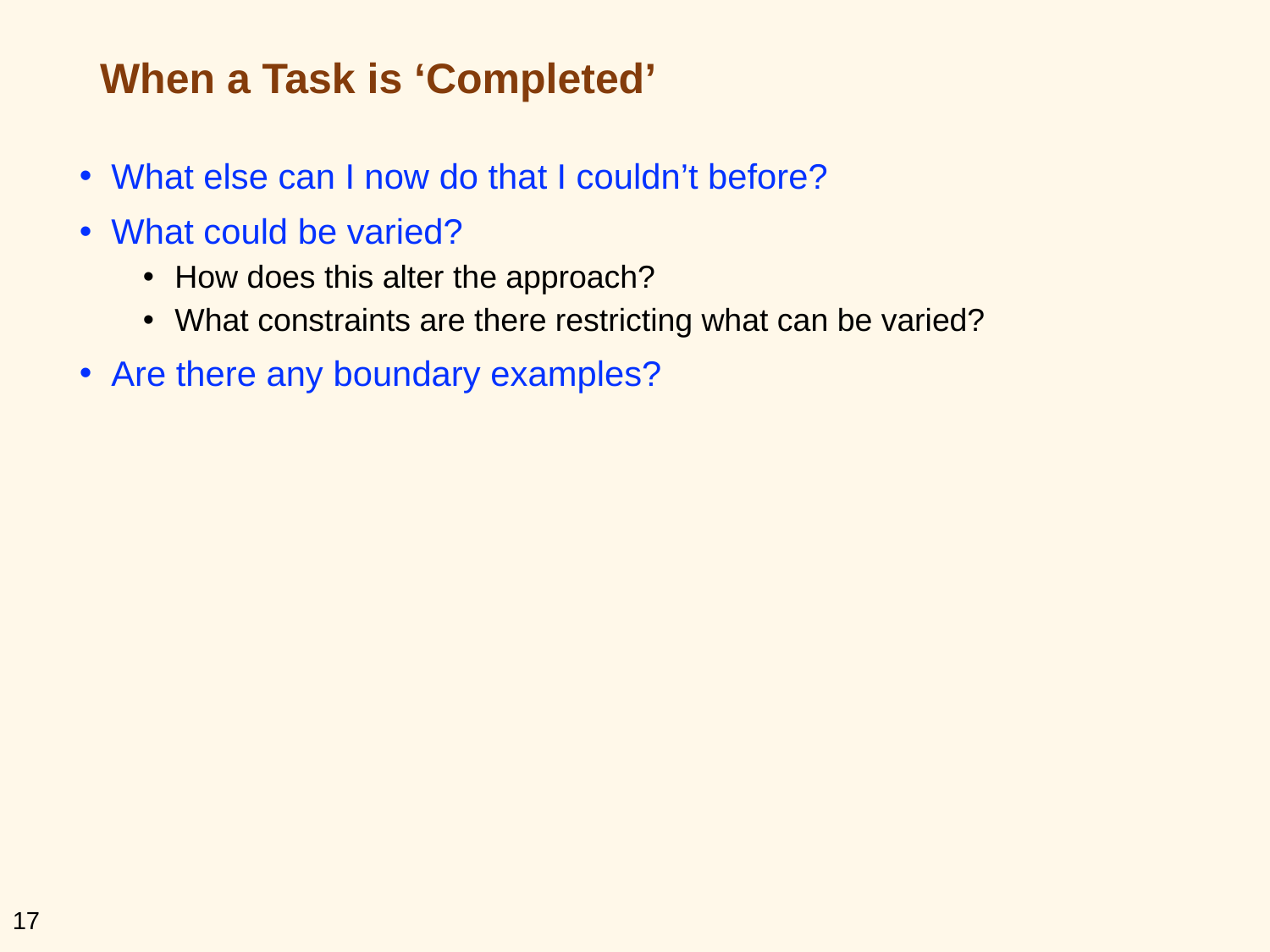

# When a Task is ‘Completed’
What else can I now do that I couldn’t before?
What could be varied?
How does this alter the approach?
What constraints are there restricting what can be varied?
Are there any boundary examples?